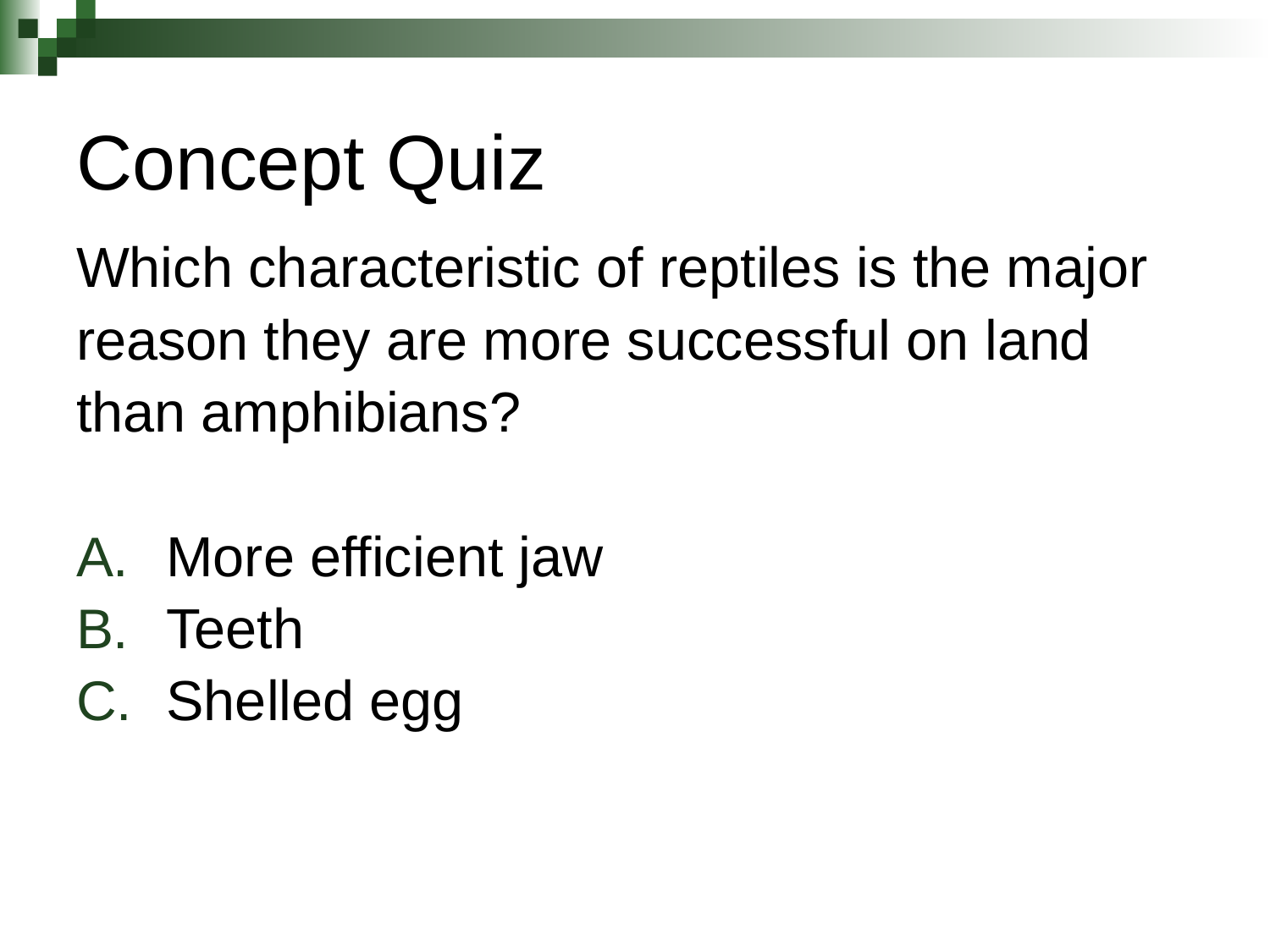

# Concept Quiz
Which characteristic of reptiles is the major
reason they are more successful on land
than amphibians?

More efficient jaw
Teeth
Shelled egg